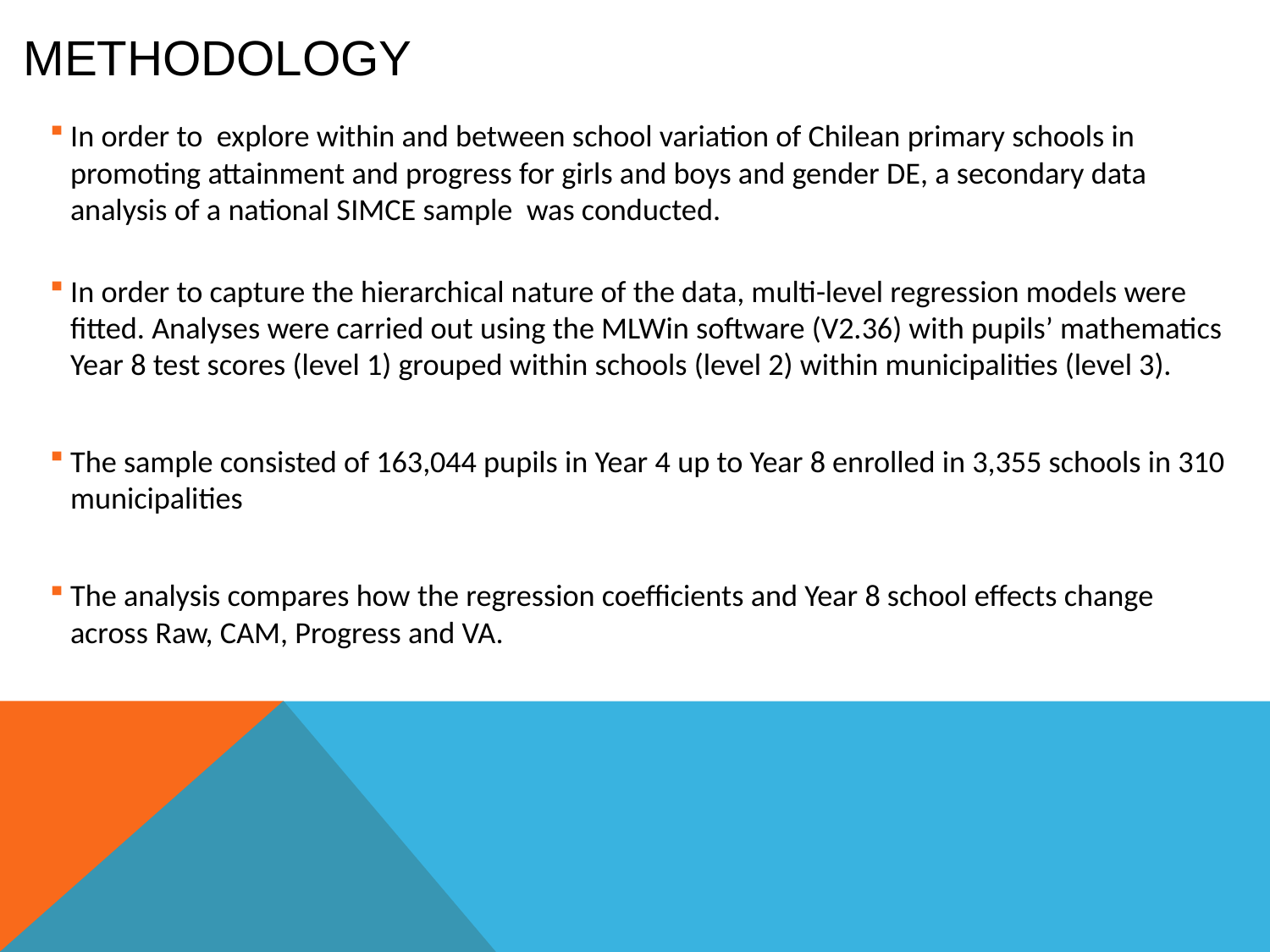

# Methodology

In order to  explore within and between school variation of Chilean primary schools in promoting attainment and progress for girls and boys and gender DE, a secondary data analysis of a national SIMCE sample  was conducted.

In order to capture the hierarchical nature of the data, multi-level regression models were fitted. Analyses were carried out using the MLWin software (V2.36) with pupils’ mathematics Year 8 test scores (level 1) grouped within schools (level 2) within municipalities (level 3).

The sample consisted of 163,044 pupils in Year 4 up to Year 8 enrolled in 3,355 schools in 310 municipalities

The analysis compares how the regression coefficients and Year 8 school effects change across Raw, CAM, Progress and VA.